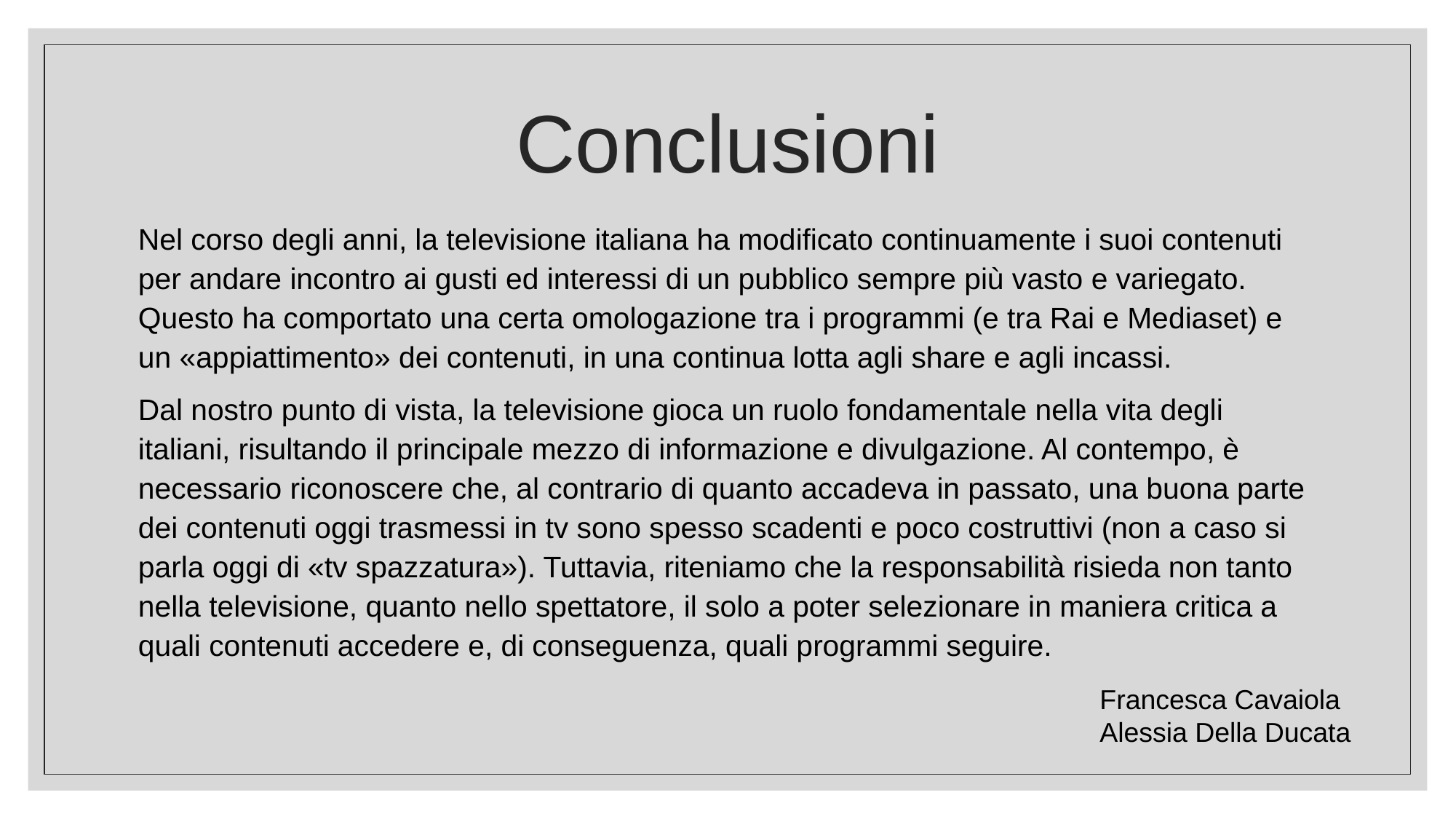

# Conclusioni
Nel corso degli anni, la televisione italiana ha modificato continuamente i suoi contenuti per andare incontro ai gusti ed interessi di un pubblico sempre più vasto e variegato.  Questo ha comportato una certa omologazione tra i programmi (e tra Rai e Mediaset) e un «appiattimento» dei contenuti, in una continua lotta agli share e agli incassi.
Dal nostro punto di vista, la televisione gioca un ruolo fondamentale nella vita degli italiani, risultando il principale mezzo di informazione e divulgazione. Al contempo, è necessario riconoscere che, al contrario di quanto accadeva in passato, una buona parte dei contenuti oggi trasmessi in tv sono spesso scadenti e poco costruttivi (non a caso si parla oggi di «tv spazzatura»). Tuttavia, riteniamo che la responsabilità risieda non tanto nella televisione, quanto nello spettatore, il solo a poter selezionare in maniera critica a quali contenuti accedere e, di conseguenza, quali programmi seguire.
Francesca Cavaiola
Alessia Della Ducata